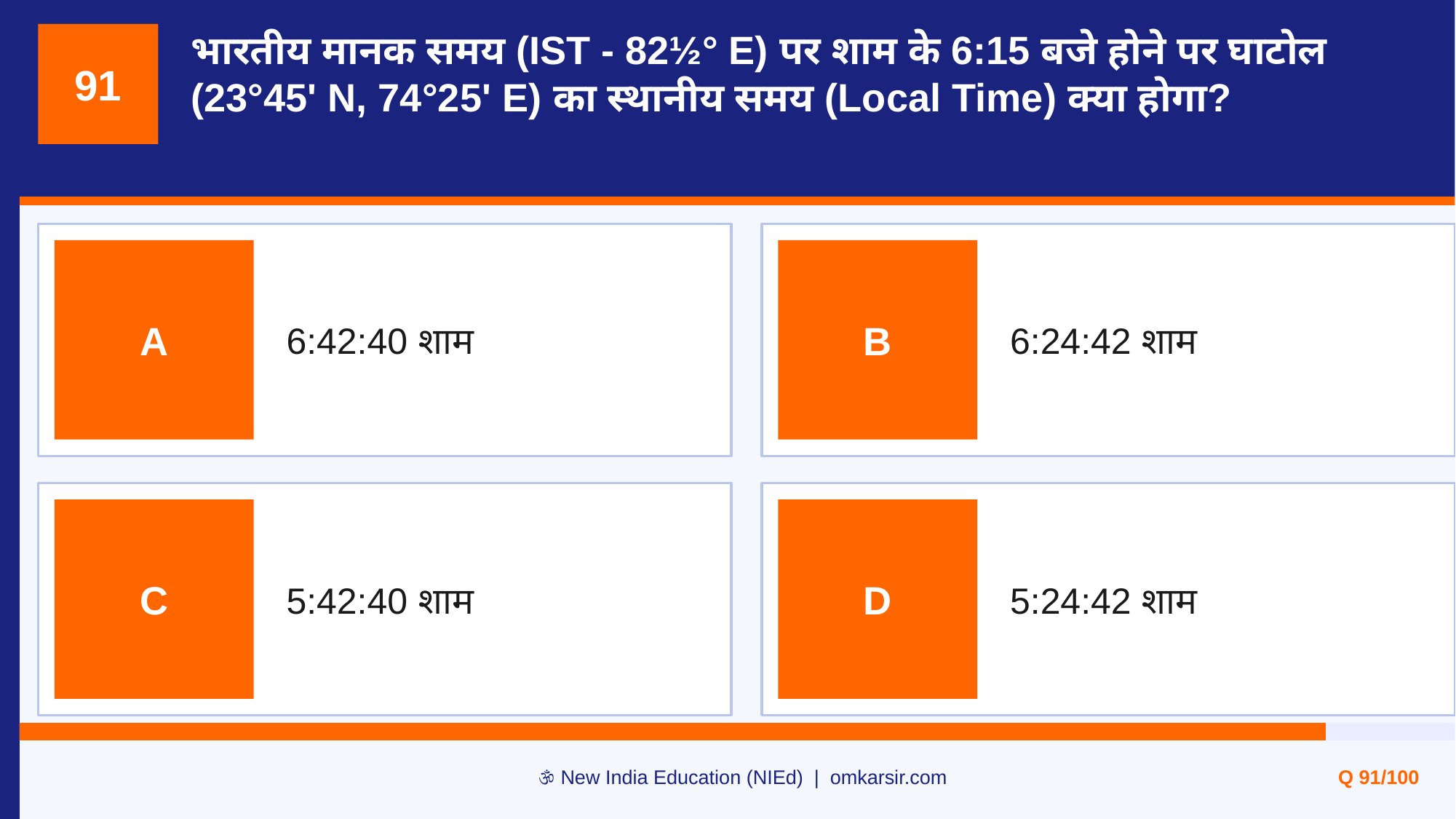

भारतीय मानक समय (IST - 82½° E) पर शाम के 6:15 बजे होने पर घाटोल (23°45' N, 74°25' E) का स्थानीय समय (Local Time) क्या होगा?
91

6:42:40 शाम
6:24:42 शाम
A
B

5:42:40 शाम
5:24:42 शाम
C
D

🕉️ New India Education (NIEd)  |  omkarsir.com
Q 91/100